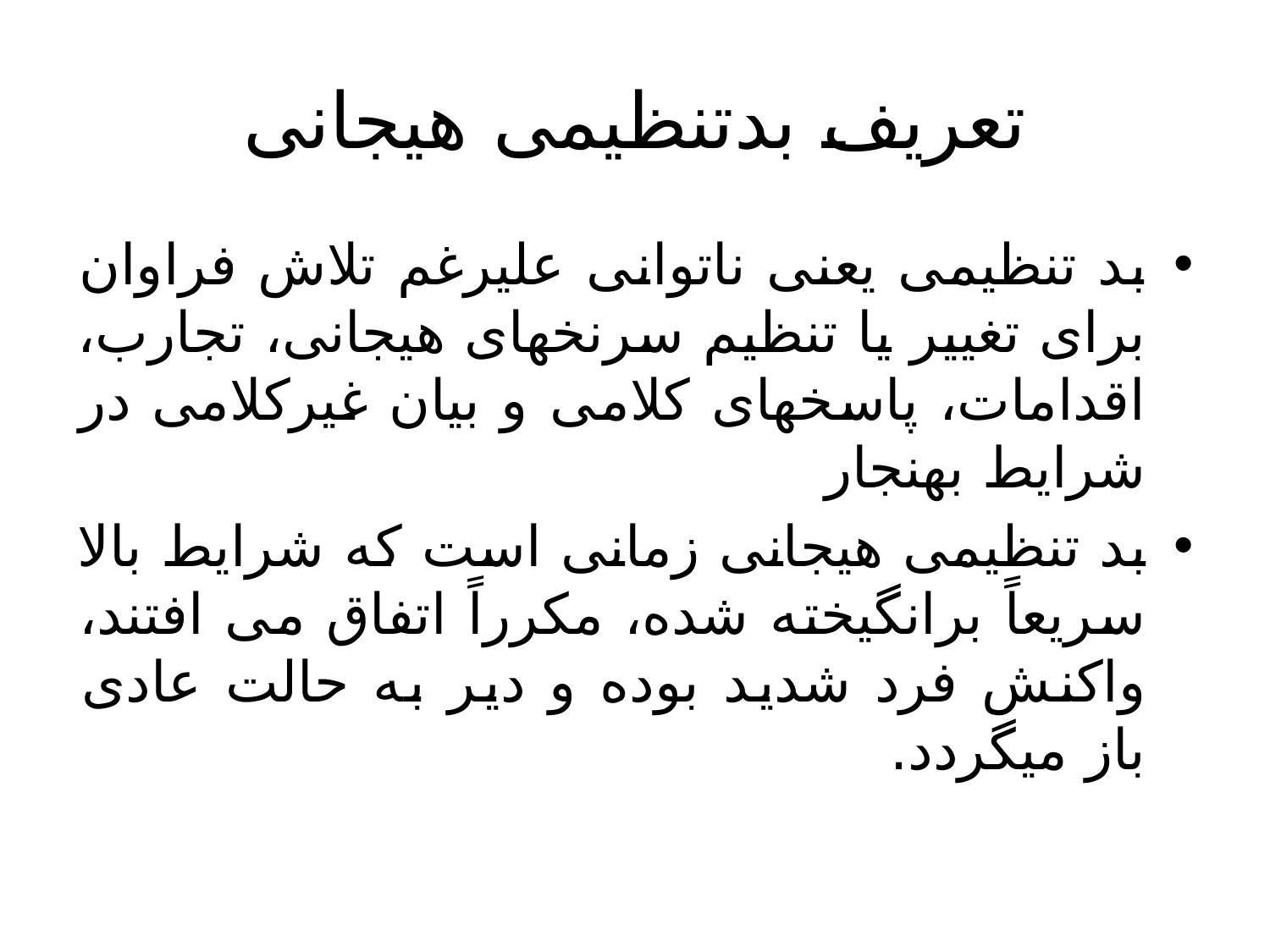

# تعریف بدتنظیمی هیجانی
بد تنظیمی یعنی ناتوانی علیرغم تلاش فراوان برای تغییر یا تنظیم سرنخهای هیجانی، تجارب، اقدامات، پاسخهای کلامی و بیان غیرکلامی در شرایط بهنجار
بد تنظیمی هیجانی زمانی است که شرایط بالا سریعاً برانگیخته شده، مکرراً اتفاق می افتند، واکنش فرد شدید بوده و دیر به حالت عادی باز میگردد.